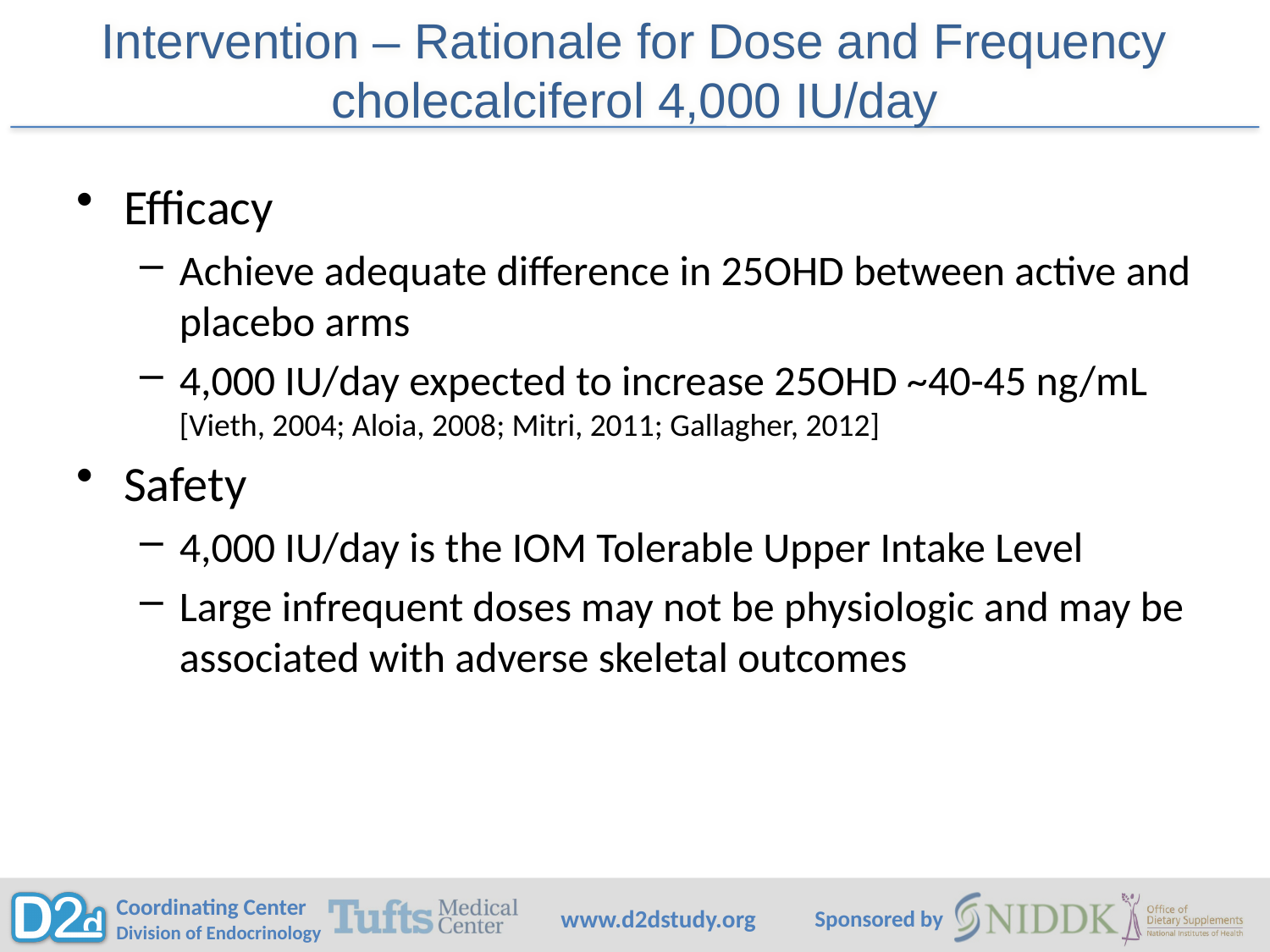

# Intervention – Rationale for Dose and Frequency cholecalciferol 4,000 IU/day
Efficacy
Achieve adequate difference in 25OHD between active and placebo arms
4,000 IU/day expected to increase 25OHD ~40-45 ng/mL [Vieth, 2004; Aloia, 2008; Mitri, 2011; Gallagher, 2012]
Safety
4,000 IU/day is the IOM Tolerable Upper Intake Level
Large infrequent doses may not be physiologic and may be associated with adverse skeletal outcomes